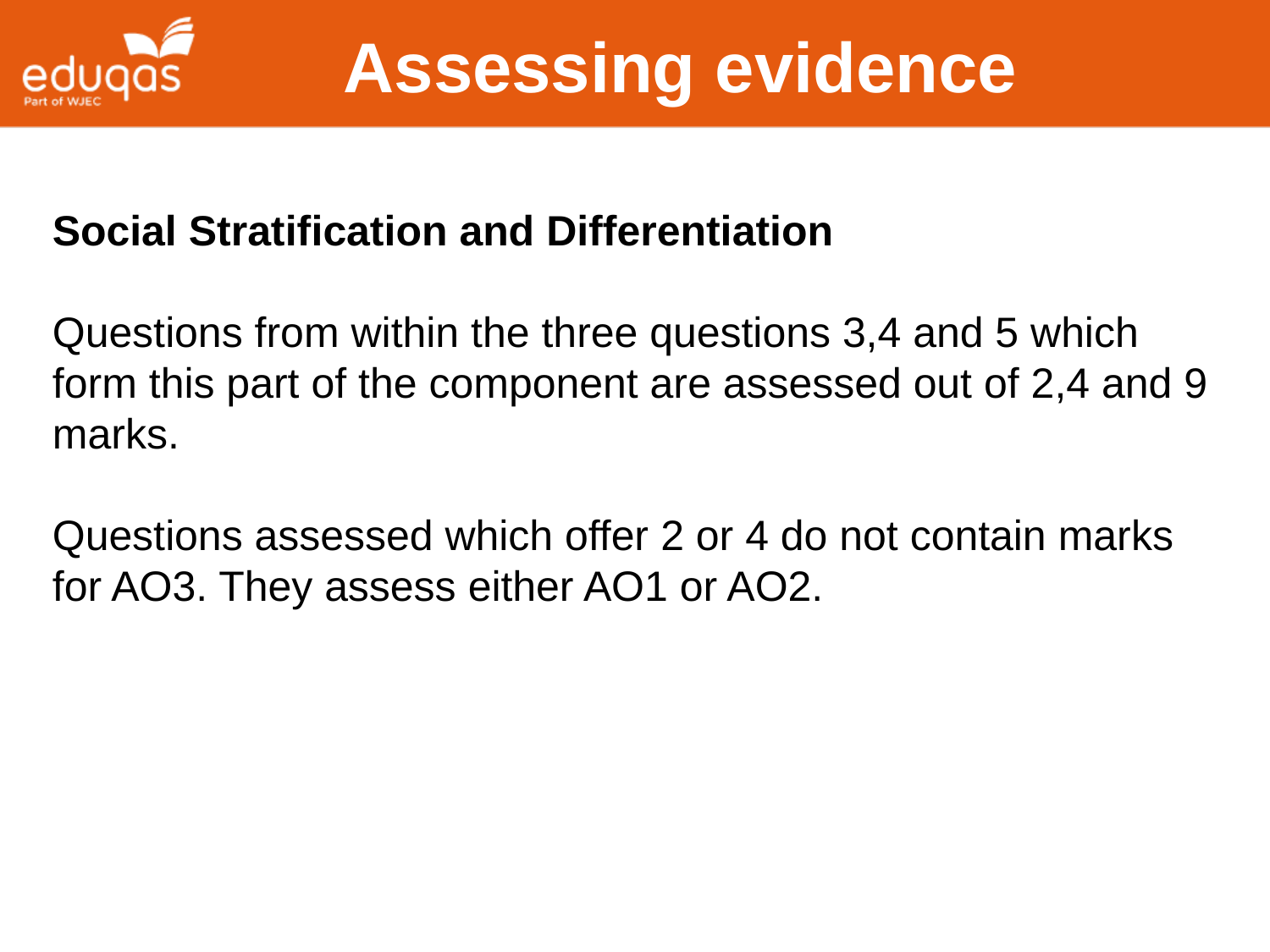

Assessing evidence
Social Stratification and Differentiation

Questions from within the three questions 3,4 and 5 which form this part of the component are assessed out of 2,4 and 9 marks.

Questions assessed which offer 2 or 4 do not contain marks for AO3. They assess either AO1 or AO2.